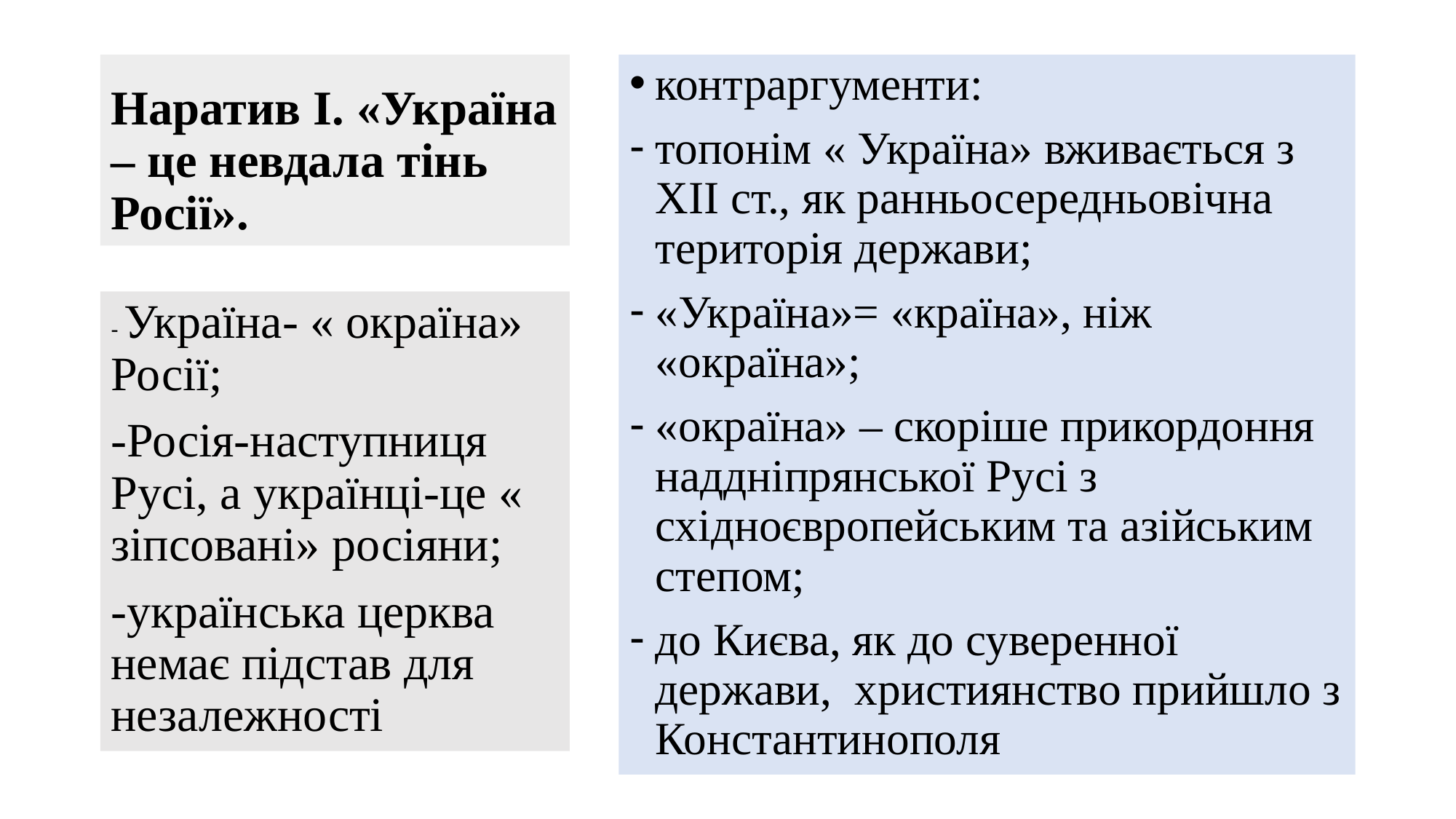

# Наратив І. «Україна – це невдала тінь Росії».
контраргументи:
топонім « Україна» вживається з ХІІ ст., як ранньосередньовічна територія держави;
«Україна»= «країна», ніж «окраїна»;
«окраїна» – скоріше прикордоння наддніпрянської Русі з східноєвропейським та азійським степом;
до Києва, як до суверенної держави,  християнство прийшло з Константинополя

- Україна- « окраїна» Росії;
-Росія-наступниця Русі, а українці-це « зіпсовані» росіяни;
-українська церква немає підстав для незалежності